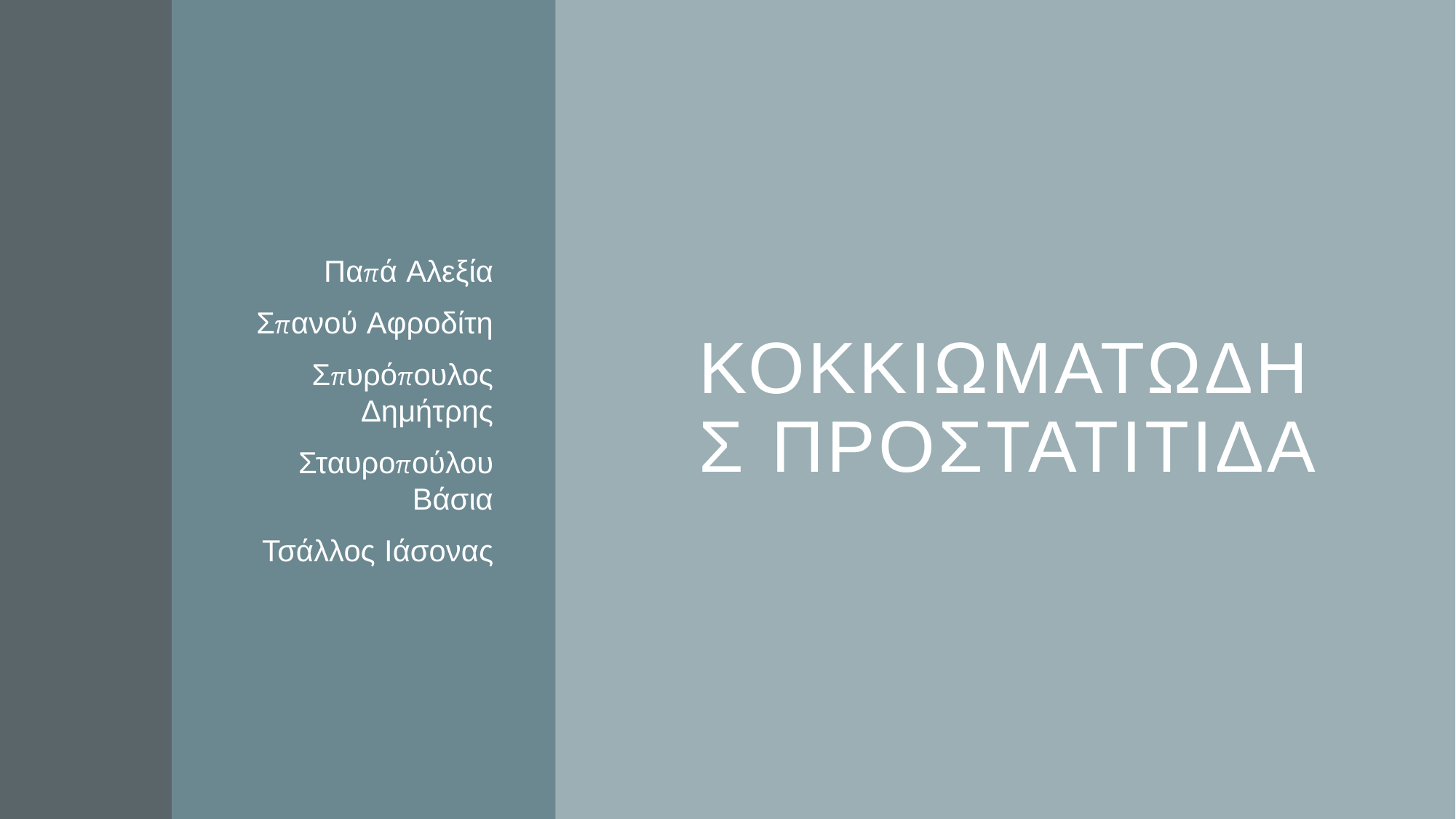

# ΚοκκιωματωδηΣ προστατιτιδα
Παπά Αλεξία
Σπανού Αφροδίτη
Σπυρόπουλος Δημήτρης
Σταυροπούλου Βάσια
Τσάλλος Ιάσονας